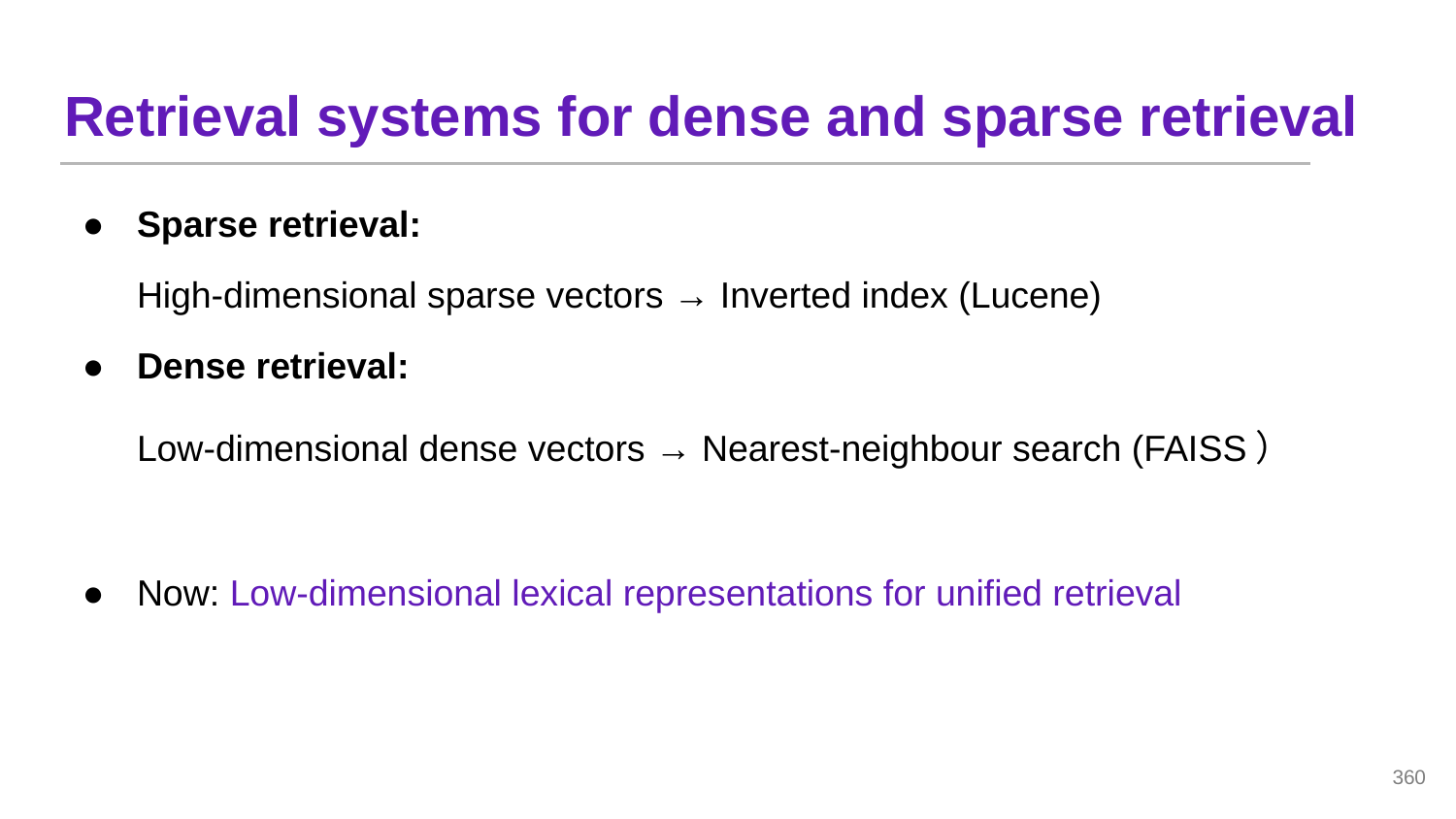

# Retrieval systems for dense and sparse retrieval
Sparse retrieval:
High-dimensional sparse vectors → Inverted index (Lucene)
Dense retrieval:
Low-dimensional dense vectors → Nearest-neighbour search (FAISS）

Now: Low-dimensional lexical representations for unified retrieval
360